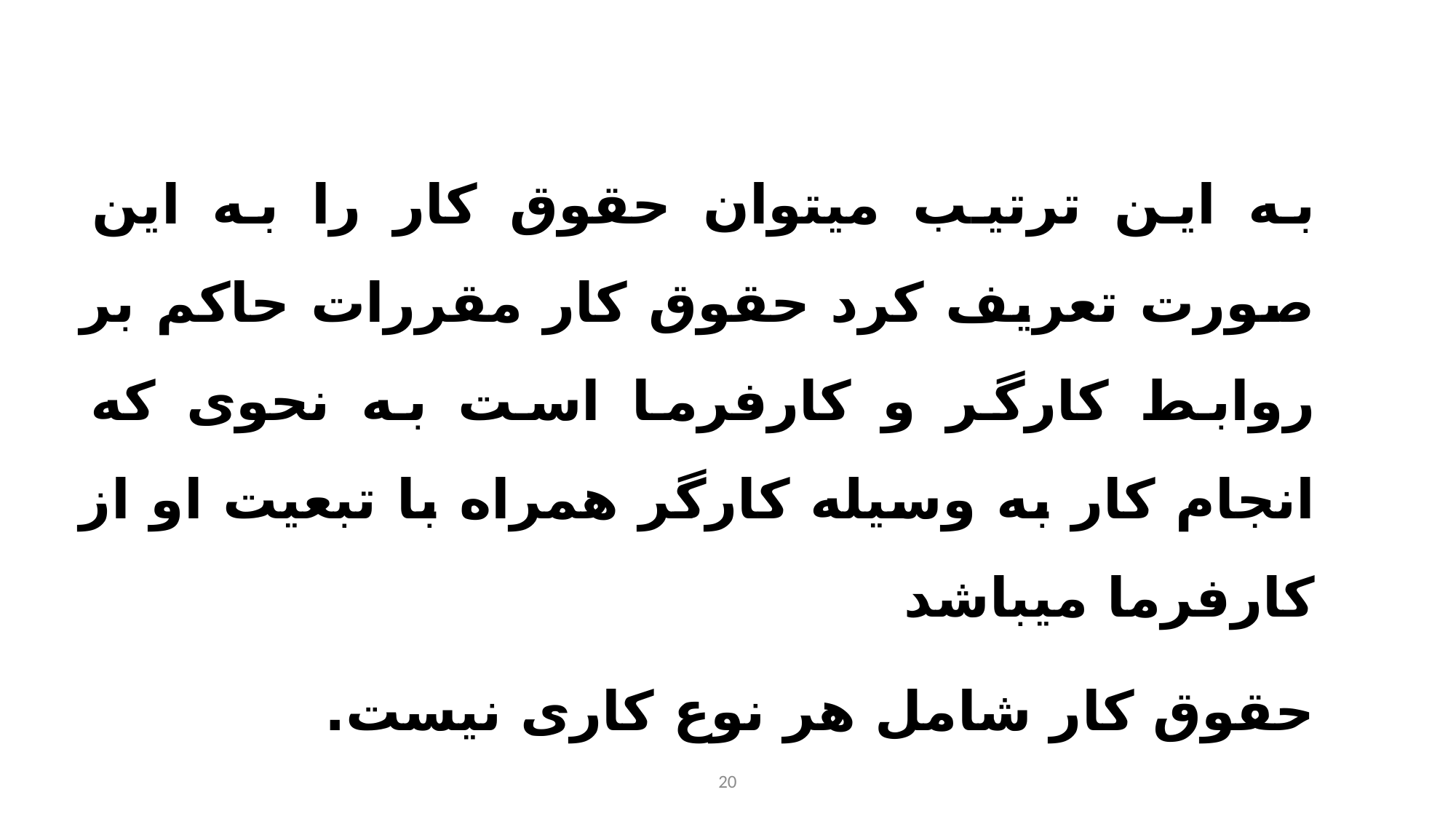

به این ترتیب ميتوان حقوق کار را به این صورت تعریف کرد حقوق کار مقررات حاکم بر روابط کارگر و کارفرما است به نحوی که انجام کار به وسیله کارگر همراه با تبعیت او از کارفرما میباشد
حقوق کار شامل هر نوع کاری نیست.
20